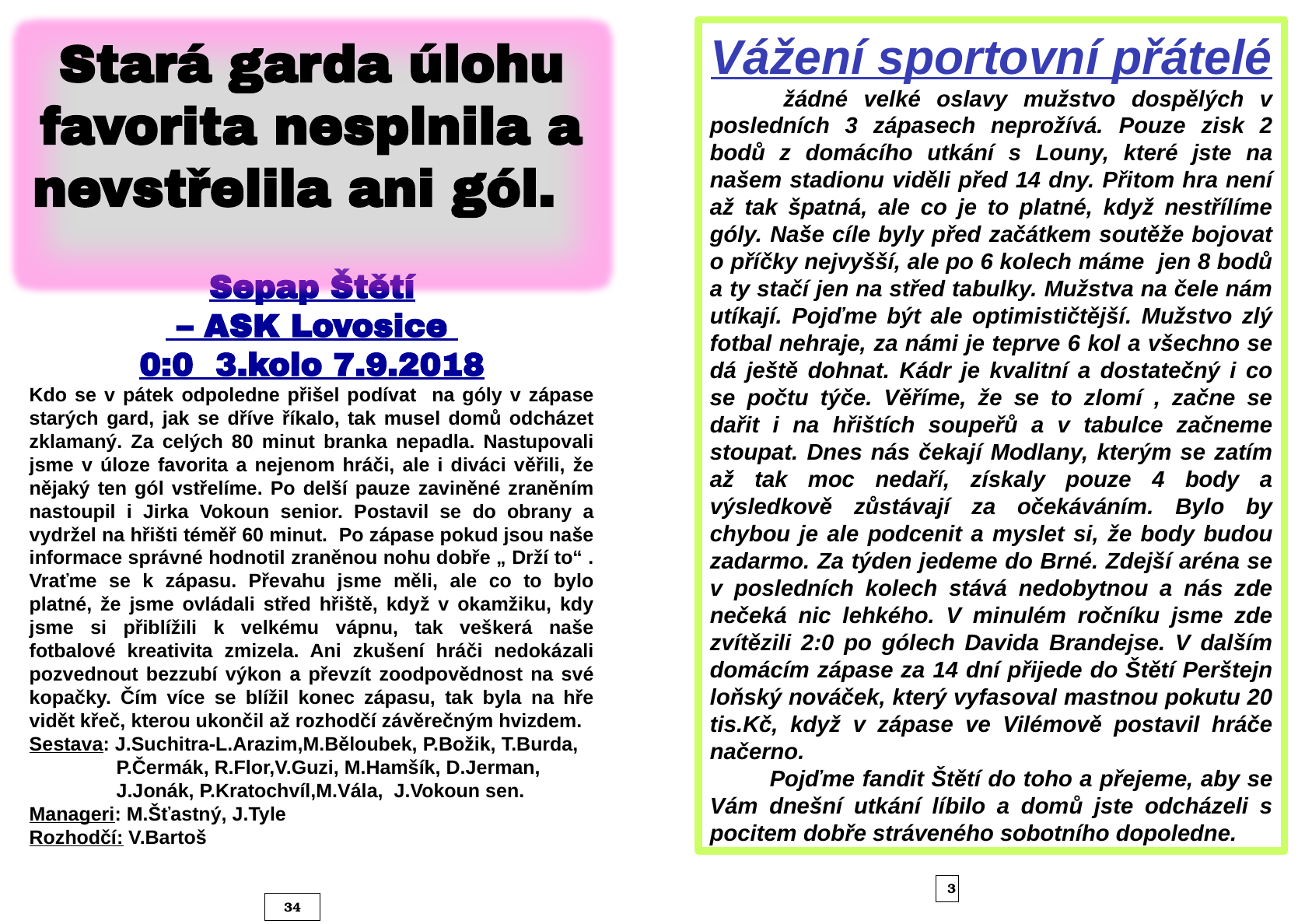

Vážení sportovní přátelé
     žádné velké oslavy mužstvo dospělých v posledních 3 zápasech neprožívá. Pouze zisk 2 bodů z domácího utkání s Louny, které jste na našem stadionu viděli před 14 dny. Přitom hra není až tak špatná, ale co je to platné, když nestřílíme góly. Naše cíle byly před začátkem soutěže bojovat o příčky nejvyšší, ale po 6 kolech máme  jen 8 bodů a ty stačí jen na střed tabulky. Mužstva na čele nám utíkají. Pojďme být ale optimističtější. Mužstvo zlý fotbal nehraje, za námi je teprve 6 kol a všechno se dá ještě dohnat. Kádr je kvalitní a dostatečný i co se počtu týče. Věříme, že se to zlomí , začne se dařit i na hřištích soupeřů a v tabulce začneme stoupat. Dnes nás čekají Modlany, kterým se zatím až tak moc nedaří, získaly pouze 4 body a výsledkově zůstávají za očekáváním. Bylo by chybou je ale podcenit a myslet si, že body budou zadarmo. Za týden jedeme do Brné. Zdejší aréna se v posledních kolech stává nedobytnou a nás zde nečeká nic lehkého. V minulém ročníku jsme zde zvítězili 2:0 po gólech Davida Brandejse. V dalším domácím zápase za 14 dní přijede do Štětí Perštejn loňský nováček, který vyfasoval mastnou pokutu 20 tis.Kč, když v zápase ve Vilémově postavil hráče načerno.
        Pojďme fandit Štětí do toho a přejeme, aby se Vám dnešní utkání líbilo a domů jste odcházeli s pocitem dobře stráveného sobotního dopoledne.
Stará garda úlohu favorita nesplnila a nevstřelila ani gól.
Sepap Štětí
 – ASK Lovosice
0:0  3.kolo 7.9.2018
Kdo se v pátek odpoledne přišel podívat  na góly v zápase starých gard, jak se dříve říkalo, tak musel domů odcházet zklamaný. Za celých 80 minut branka nepadla. Nastupovali jsme v úloze favorita a nejenom hráči, ale i diváci věřili, že nějaký ten gól vstřelíme. Po delší pauze zaviněné zraněním nastoupil i Jirka Vokoun senior. Postavil se do obrany a vydržel na hřišti téměř 60 minut.  Po zápase pokud jsou naše informace správné hodnotil zraněnou nohu dobře „ Drží to“ . Vraťme se k zápasu. Převahu jsme měli, ale co to bylo platné, že jsme ovládali střed hřiště, když v okamžiku, kdy jsme si přiblížili k velkému vápnu, tak veškerá naše fotbalové kreativita zmizela. Ani zkušení hráči nedokázali pozvednout bezzubí výkon a převzít zoodpovědnost na své kopačky. Čím více se blížil konec zápasu, tak byla na hře vidět křeč, kterou ukončil až rozhodčí závěrečným hvizdem.
Sestava: J.Suchitra-L.Arazim,M.Běloubek, P.Božik, T.Burda,
                P.Čermák, R.Flor,V.Guzi, M.Hamšík, D.Jerman,
                J.Jonák, P.Kratochvíl,M.Vála,  J.Vokoun sen.
Manageri: M.Šťastný, J.Tyle
Rozhodčí: V.Bartoš
3
34